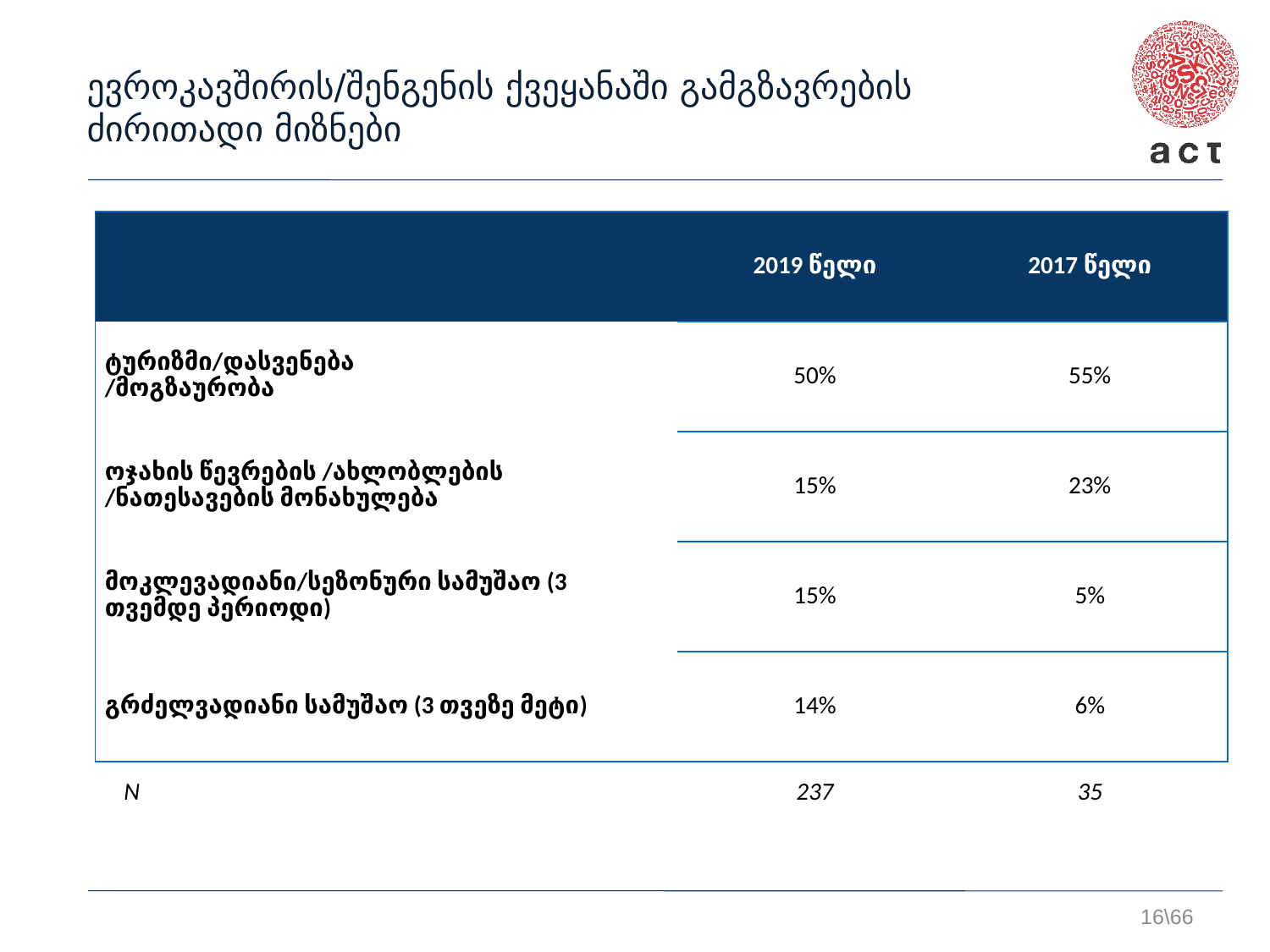

ევროკავშირის/შენგენის ქვეყანაში გამგზავრების ძირითადი მიზნები
|  | 2019 წელი | 2017 წელი |
| --- | --- | --- |
| ტურიზმი/დასვენება /მოგზაურობა | 50% | 55% |
| ოჯახის წევრების /ახლობლების /ნათესავების მონახულება | 15% | 23% |
| მოკლევადიანი/სეზონური სამუშაო (3 თვემდე პერიოდი) | 15% | 5% |
| გრძელვადიანი სამუშაო (3 თვეზე მეტი) | 14% | 6% |
| N | 237 | 35 |
| --- | --- | --- |
16\66